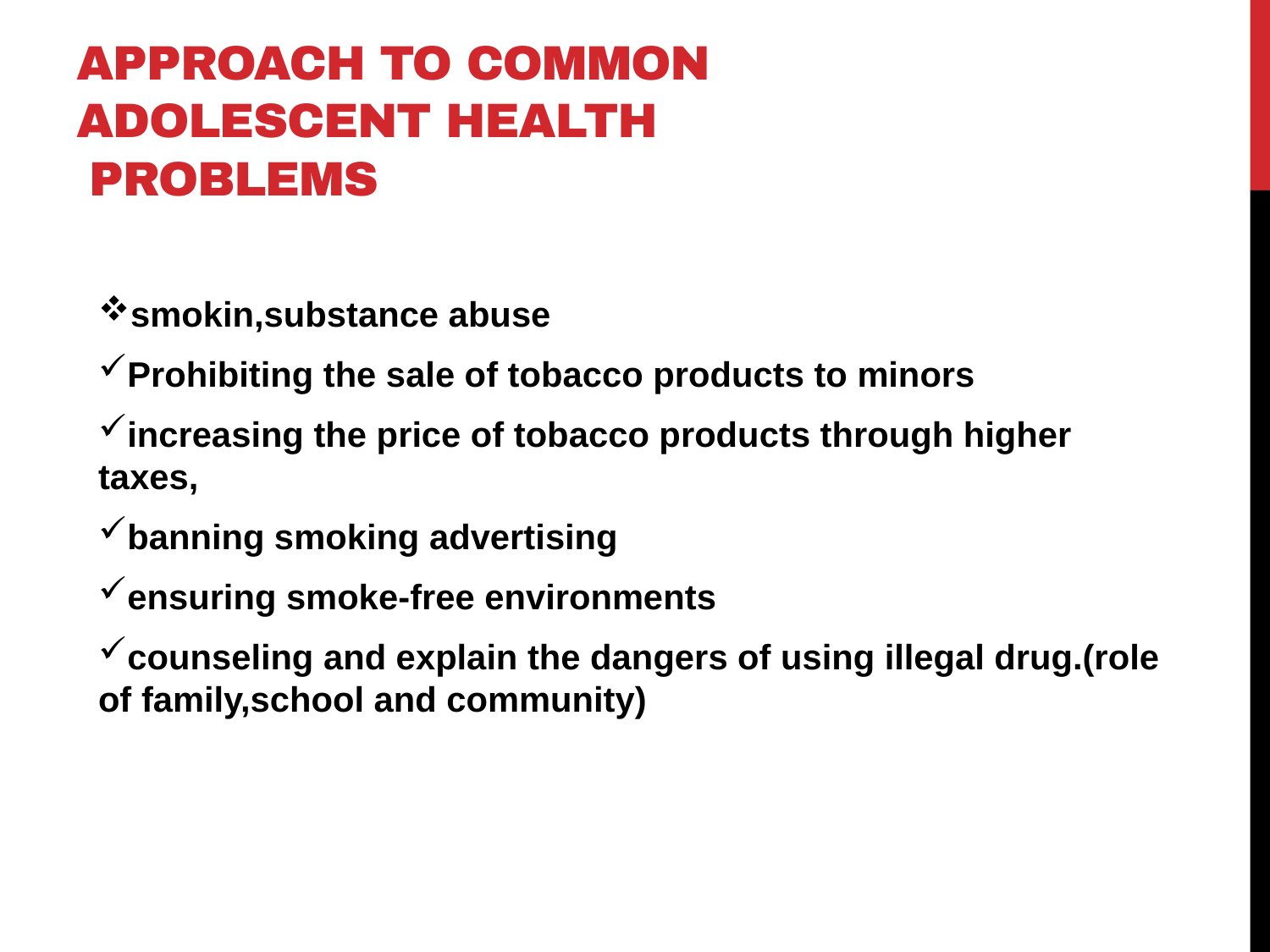

# Approach to common adolescent health problems
smokin,substance abuse
Prohibiting the sale of tobacco products to minors
increasing the price of tobacco products through higher taxes,
banning smoking advertising
ensuring smoke-free environments
counseling and explain the dangers of using illegal drug.(role of family,school and community)